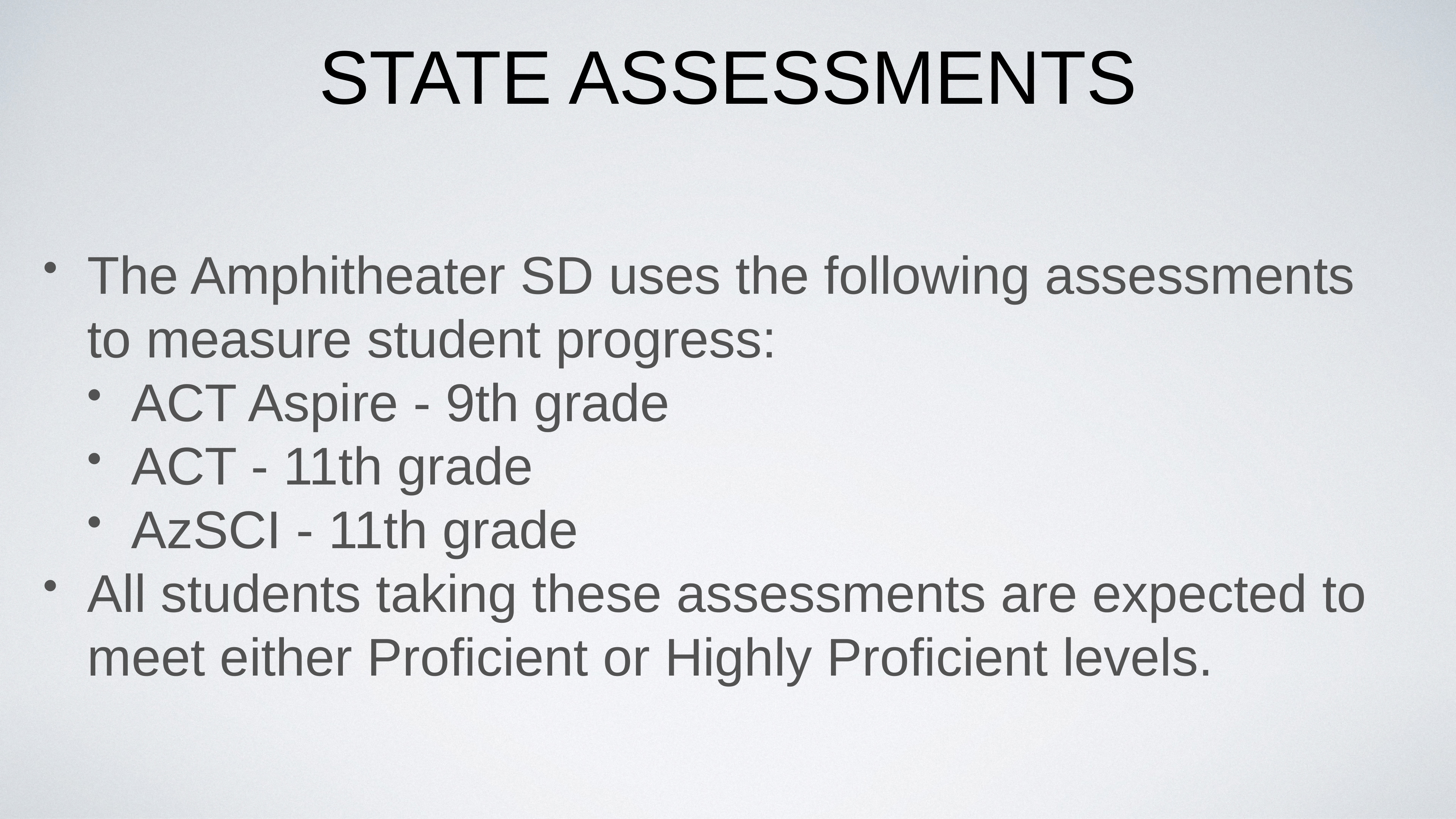

# State Assessments
The Amphitheater SD uses the following assessments to measure student progress:
ACT Aspire - 9th grade
ACT - 11th grade
AzSCI - 11th grade
All students taking these assessments are expected to meet either Proficient or Highly Proficient levels.